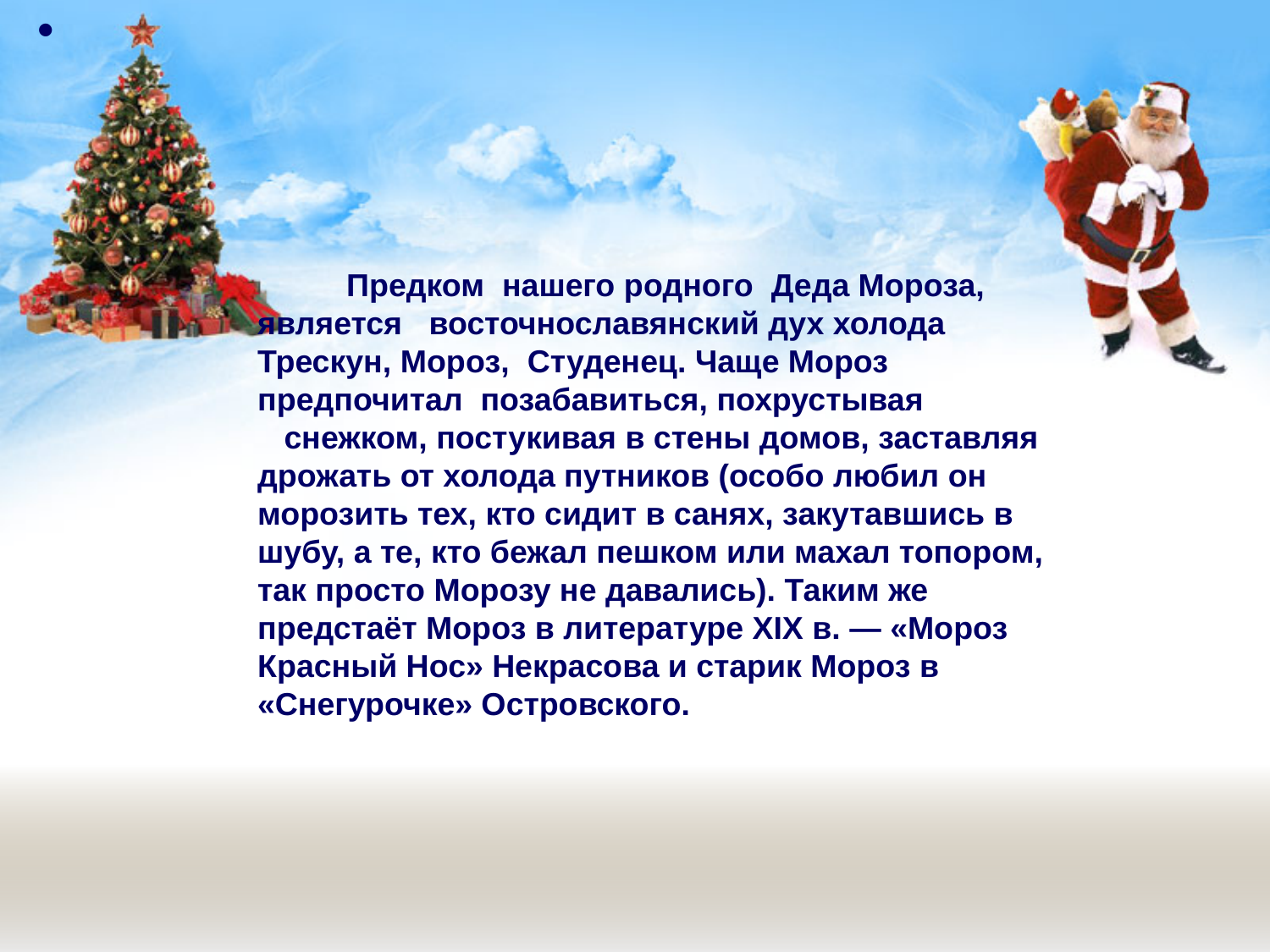

#

          Предком  нашего родного  Деда Мороза, является   восточнославянский дух холода Трескун, Мороз,  Студенец. Чаще Мороз предпочитал  позабавиться, похрустывая
   снежком, постукивая в стены домов, заставляя дрожать от холода путников (особо любил он морозить тех, кто сидит в санях, закутавшись в шубу, а те, кто бежал пешком или махал топором, так просто Морозу не давались). Таким же предстаёт Мороз в литературе XIX в. — «Мороз Красный Нос» Некрасова и старик Мороз в «Снегурочке» Островского.